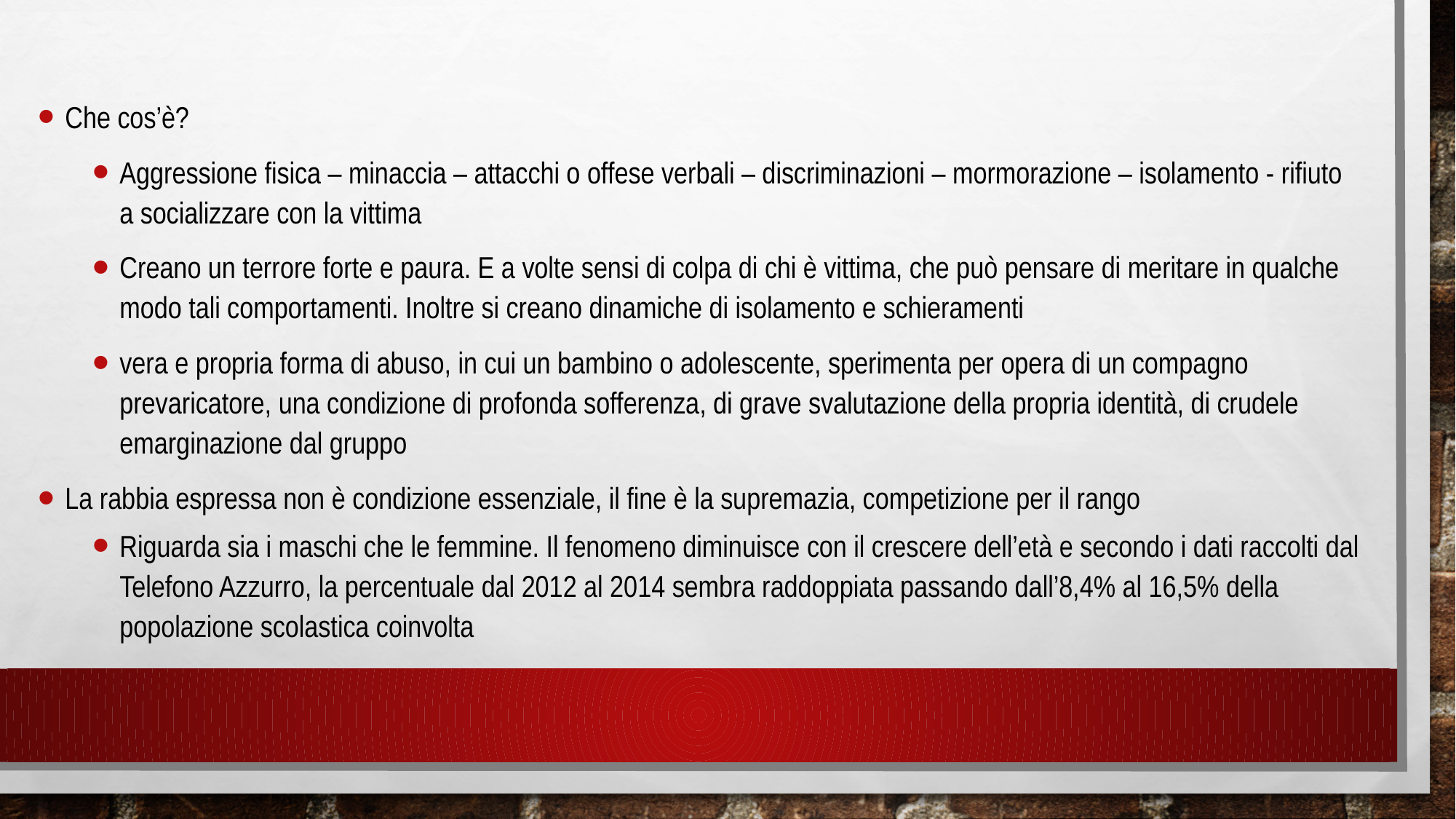

Che cos’è?
Aggressione fisica – minaccia – attacchi o offese verbali – discriminazioni – mormorazione – isolamento - rifiuto a socializzare con la vittima
Creano un terrore forte e paura. E a volte sensi di colpa di chi è vittima, che può pensare di meritare in qualche modo tali comportamenti. Inoltre si creano dinamiche di isolamento e schieramenti
vera e propria forma di abuso, in cui un bambino o adolescente, sperimenta per opera di un compagno prevaricatore, una condizione di profonda sofferenza, di grave svalutazione della propria identità, di crudele emarginazione dal gruppo
La rabbia espressa non è condizione essenziale, il fine è la supremazia, competizione per il rango
Riguarda sia i maschi che le femmine. Il fenomeno diminuisce con il crescere dell’età e secondo i dati raccolti dal Telefono Azzurro, la percentuale dal 2012 al 2014 sembra raddoppiata passando dall’8,4% al 16,5% della popolazione scolastica coinvolta